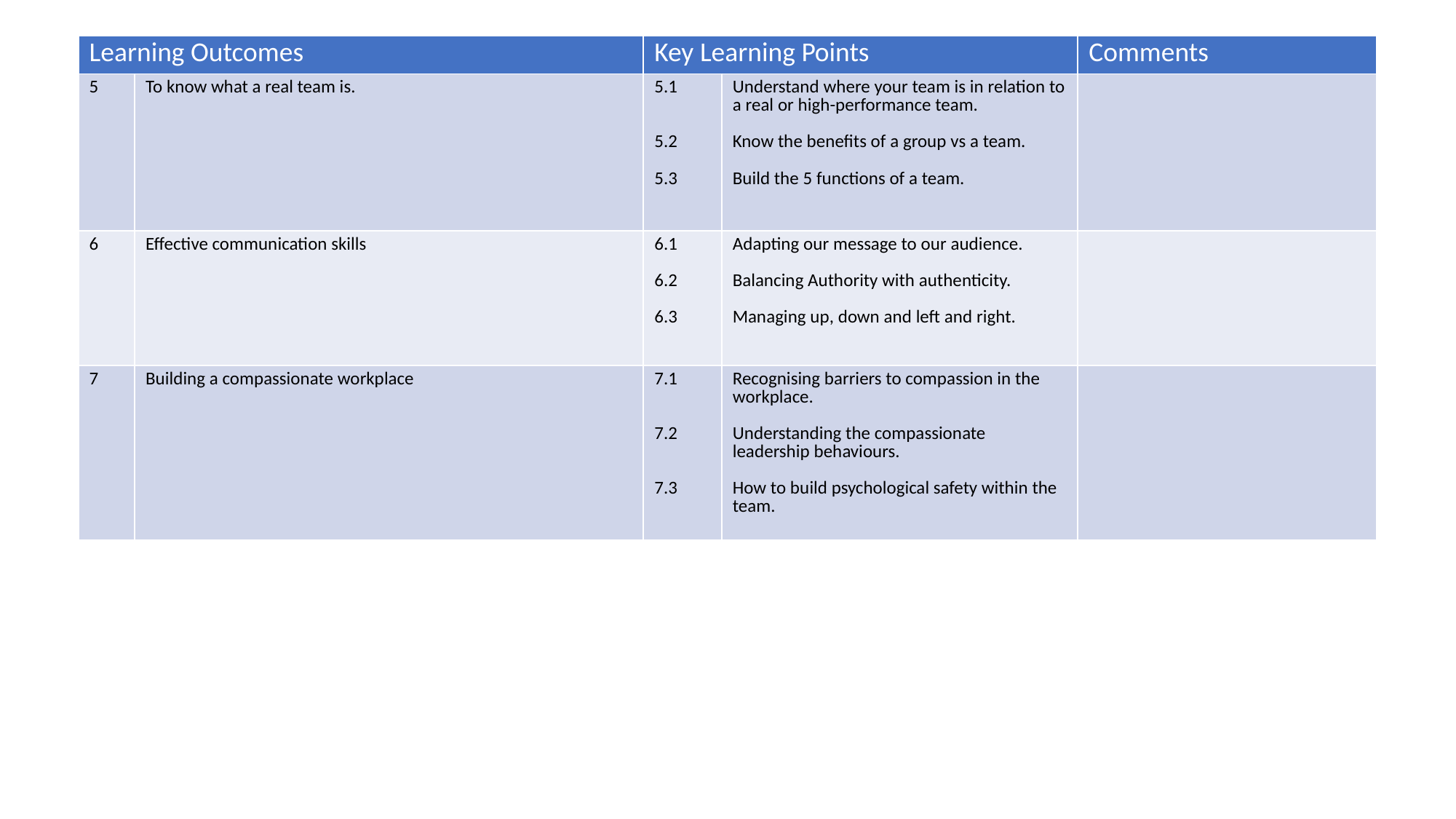

| Learning Outcomes |  | Key Learning Points |  | Comments |
| --- | --- | --- | --- | --- |
| 5 | To know what a real team is. | 5.1 5.2 5.3 | Understand where your team is in relation to a real or high-performance team. Know the benefits of a group vs a team. Build the 5 functions of a team. |  |
| 6 | Effective communication skills | 6.1 6.2 6.3 | Adapting our message to our audience. Balancing Authority with authenticity. Managing up, down and left and right. |  |
| 7 | Building a compassionate workplace | 7.1 7.2 7.3 | Recognising barriers to compassion in the workplace. Understanding the compassionate leadership behaviours. How to build psychological safety within the team. |  |